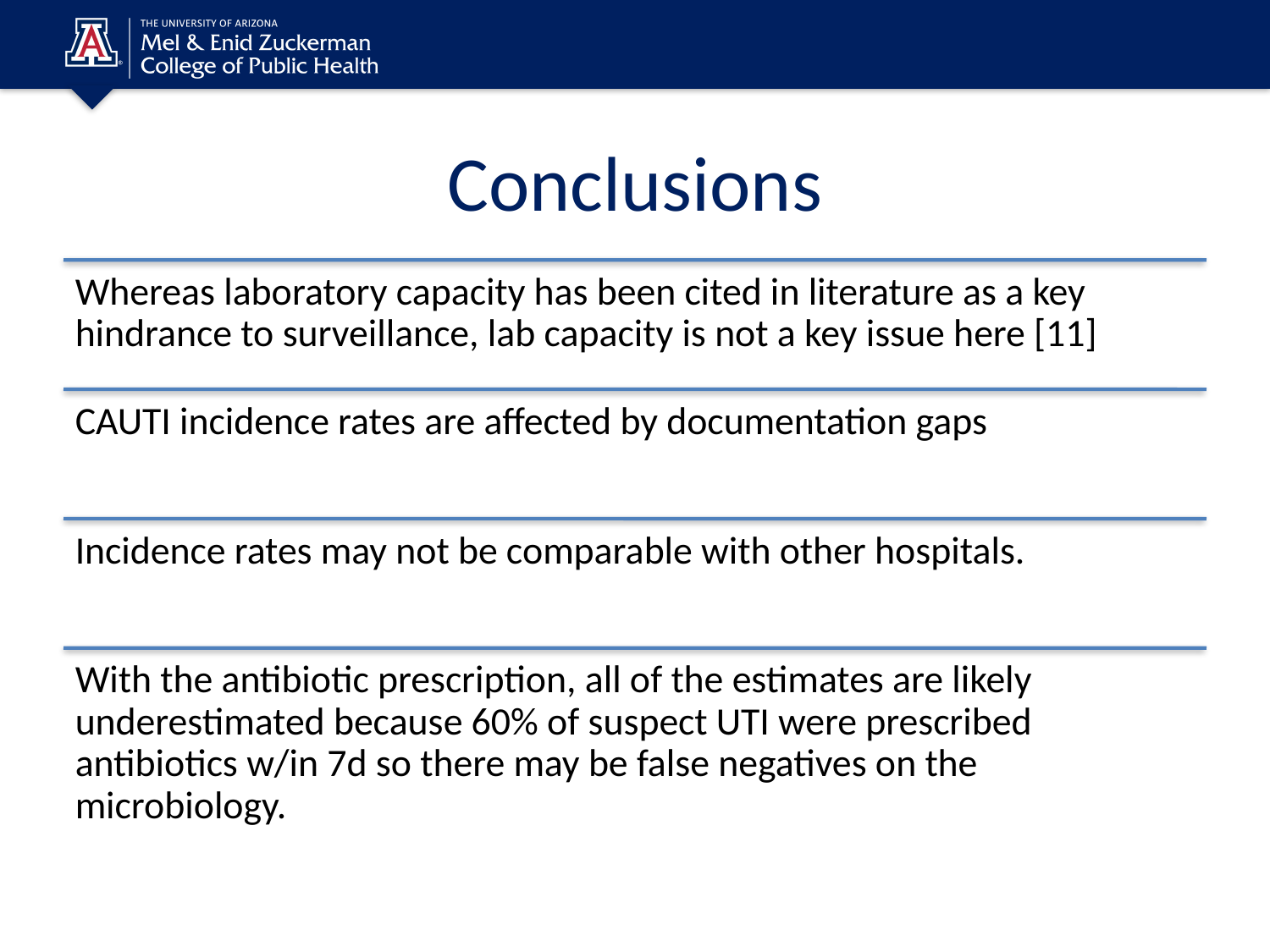

# Conclusions
Whereas laboratory capacity has been cited in literature as a key hindrance to surveillance, lab capacity is not a key issue here [11]
CAUTI incidence rates are affected by documentation gaps
Incidence rates may not be comparable with other hospitals.
With the antibiotic prescription, all of the estimates are likely underestimated because 60% of suspect UTI were prescribed antibiotics w/in 7d so there may be false negatives on the microbiology.